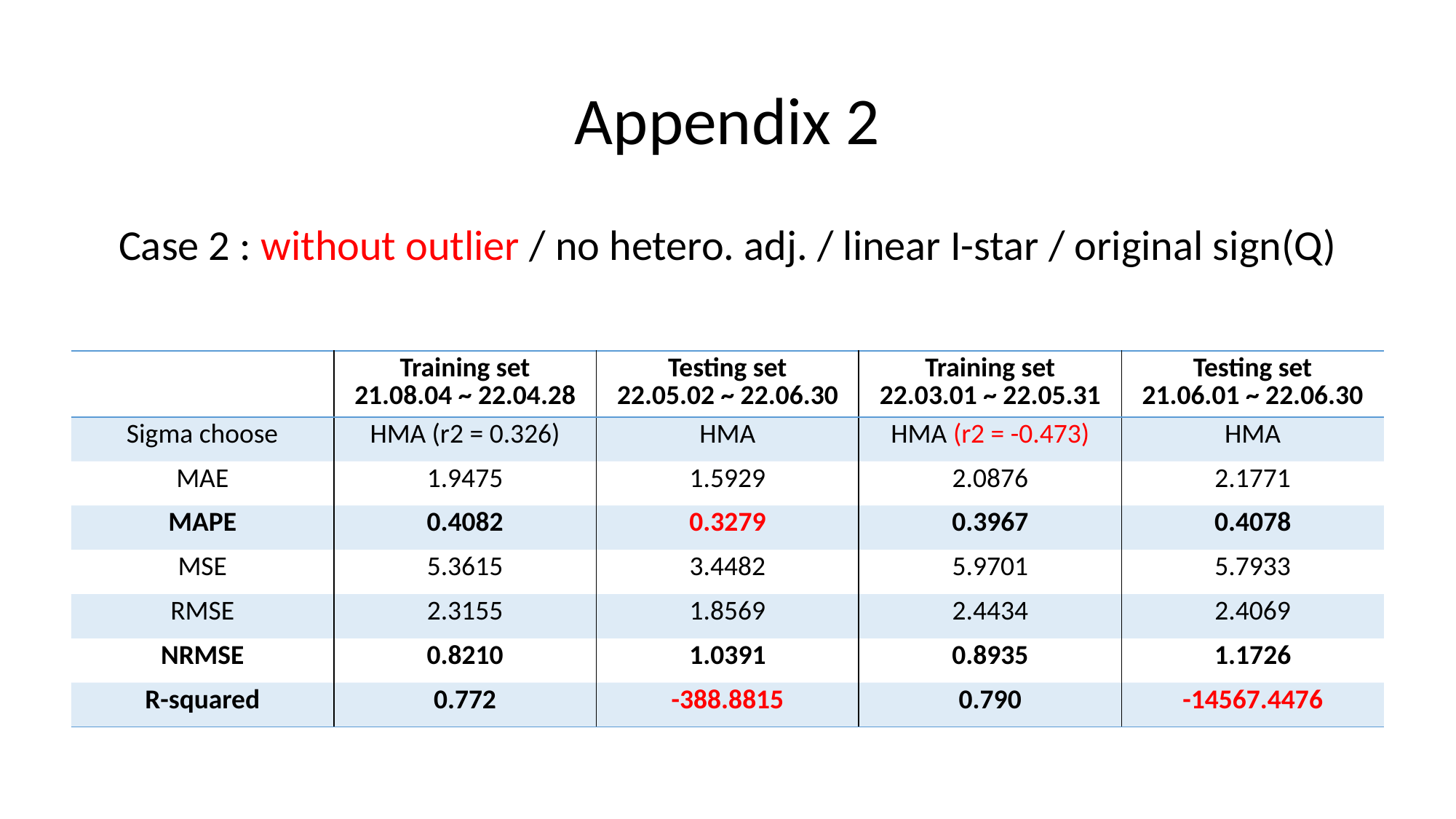

# Appendix 2
Case 2 : without outlier / no hetero. adj. / linear I-star / original sign(Q)
|  | Training set 21.08.04 ~ 22.04.28 | Testing set 22.05.02 ~ 22.06.30 | Training set 22.03.01 ~ 22.05.31 | Testing set 21.06.01 ~ 22.06.30 |
| --- | --- | --- | --- | --- |
| Sigma choose | HMA (r2 = 0.326) | HMA | HMA (r2 = -0.473) | HMA |
| MAE | 1.9475 | 1.5929 | 2.0876 | 2.1771 |
| MAPE | 0.4082 | 0.3279 | 0.3967 | 0.4078 |
| MSE | 5.3615 | 3.4482 | 5.9701 | 5.7933 |
| RMSE | 2.3155 | 1.8569 | 2.4434 | 2.4069 |
| NRMSE | 0.8210 | 1.0391 | 0.8935 | 1.1726 |
| R-squared | 0.772 | -388.8815 | 0.790 | -14567.4476 |